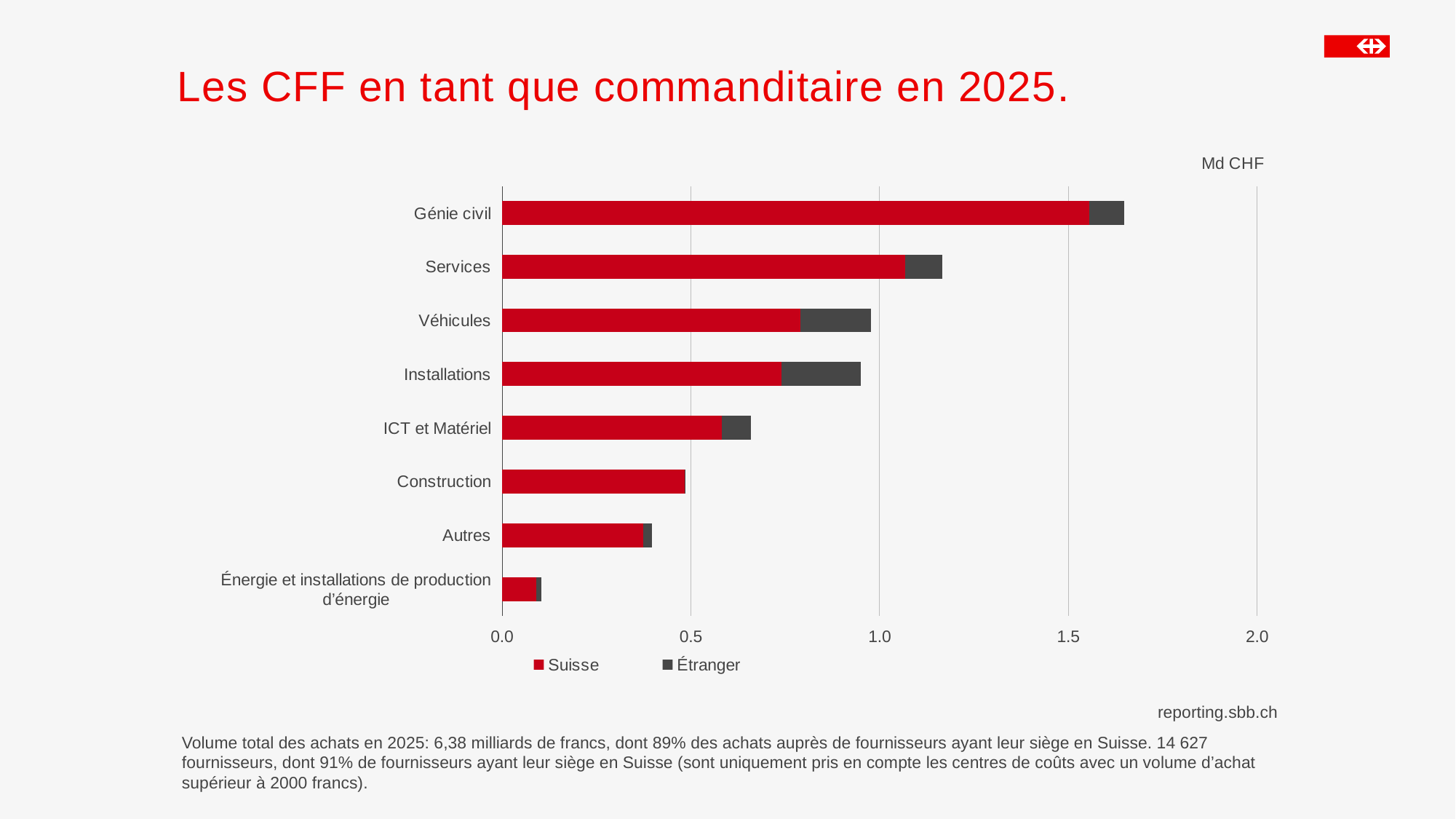

# Les CFF en tant que commanditaire en 2025.

### Chart

| Category | Suisse | Étranger |
|---|---|---|
| Énergie et installations de production d’énergie | 0.0904974567 | 0.012735279280000001 |
| Autres | 0.374610225499999 | 0.02237227472 |
| Construction | 0.48355628087999997 | 0.00121539961 |
| ICT et Matériel | 0.58181611321 | 0.07636663720999999 |
| Installations | 0.739108240219999 | 0.21131391513 |
| Véhicules | 0.79013826178 | 0.18640991085 |
| Services | 1.06821320137 | 0.09858853493 |
| Génie civil | 1.55570201999999 | 0.0917986519 |
reporting.sbb.ch
Volume total des achats en 2025: 6,38 milliards de francs, dont 89% des achats auprès de fournisseurs ayant leur siège en Suisse. 14 627 fournisseurs, dont 91% de fournisseurs ayant leur siège en Suisse (sont uniquement pris en compte les centres de coûts avec un volume d’achat supérieur à 2000 francs).